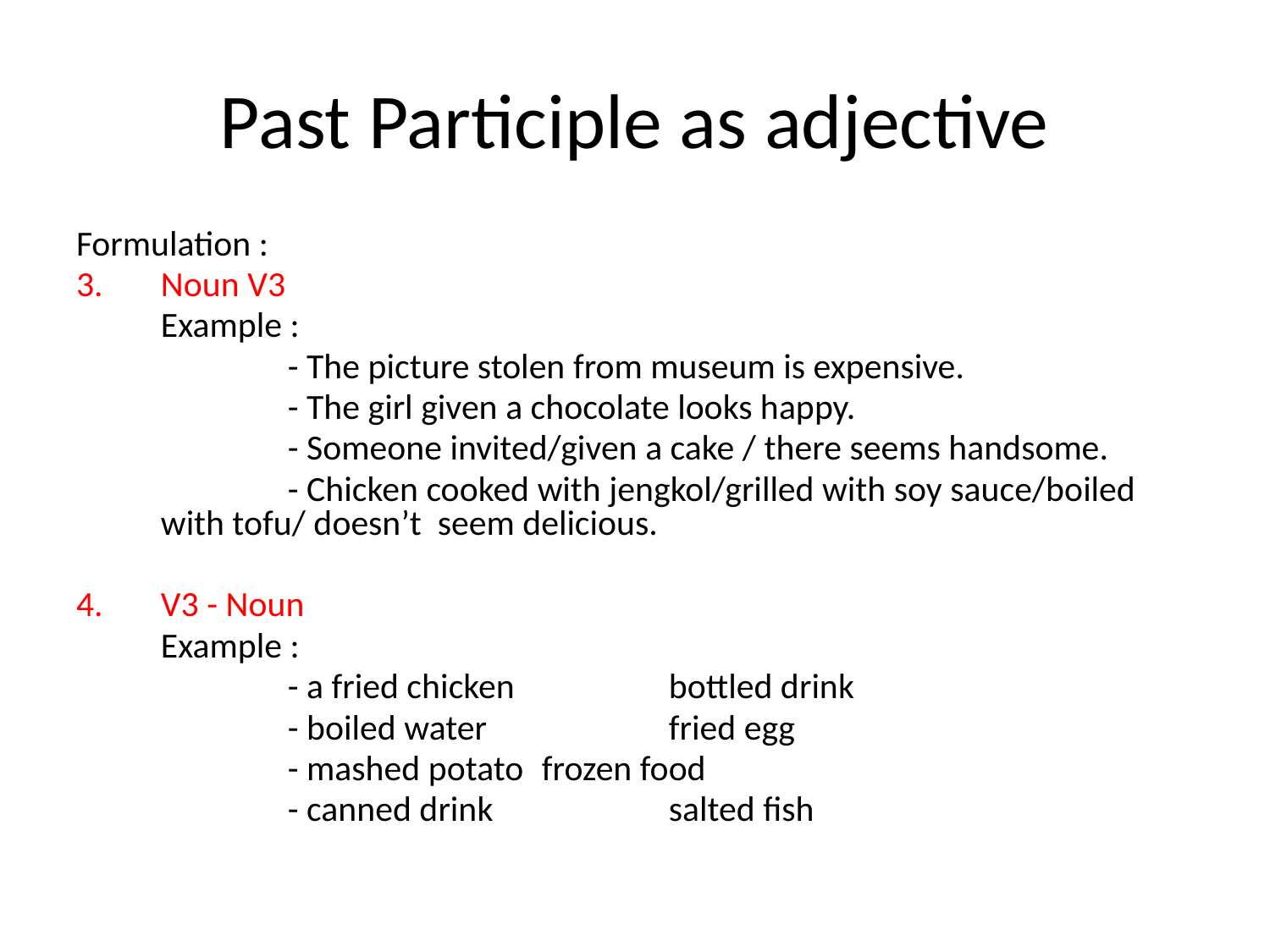

# Past Participle as adjective
Formulation :
3. 	Noun V3
	Example :
		- The picture stolen from museum is expensive.
		- The girl given a chocolate looks happy.
		- Someone invited/given a cake / there seems handsome.
		- Chicken cooked with jengkol/grilled with soy sauce/boiled with tofu/ doesn’t  seem delicious.

4.	V3 - Noun
 	Example :
		- a fried chicken		bottled drink
		- boiled water		fried egg
		- mashed potato	frozen food
		- canned drink		salted fish